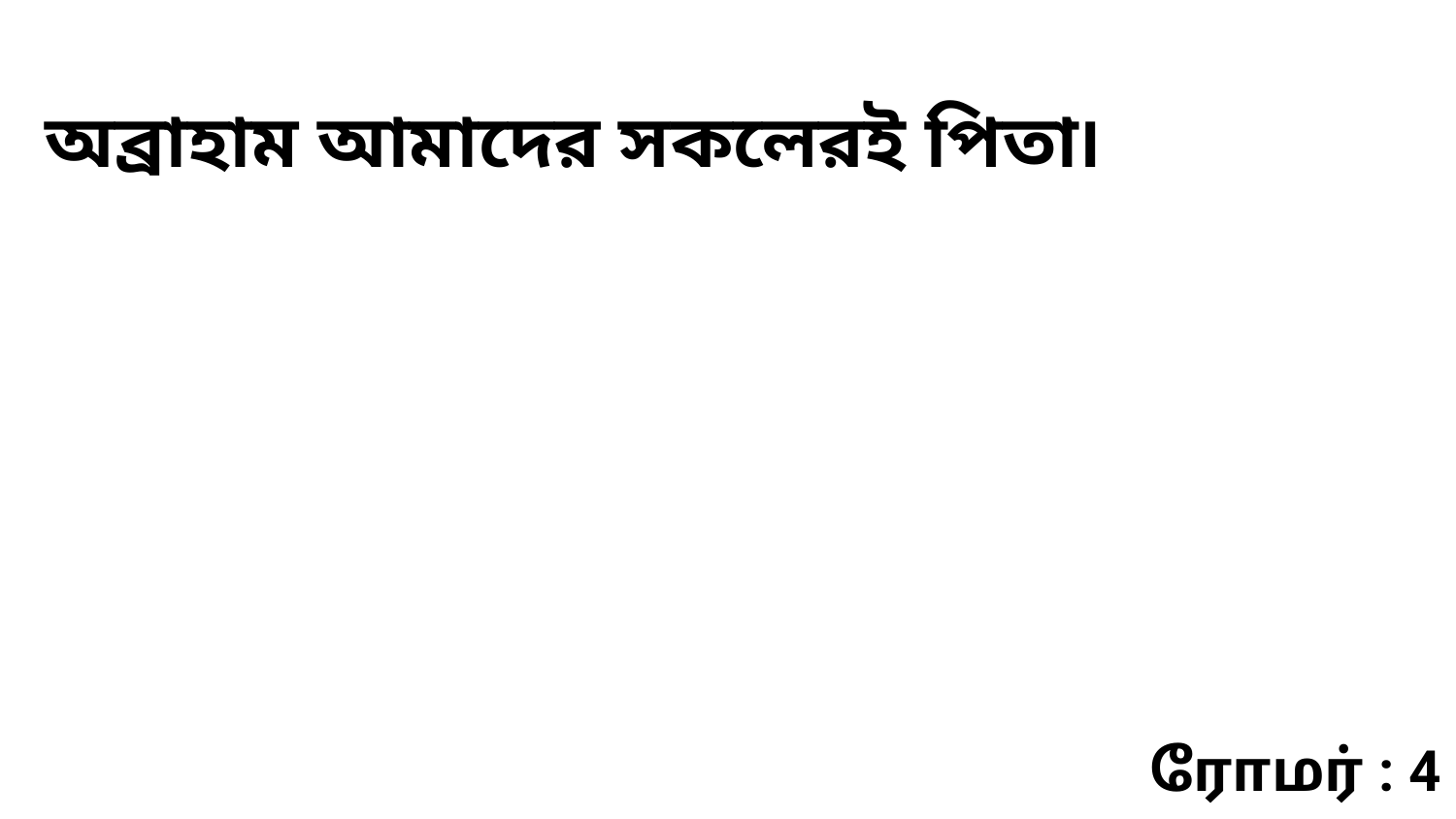

অব্রাহাম আমাদের সকলেরই পিতা৷
ரோமர் : 4